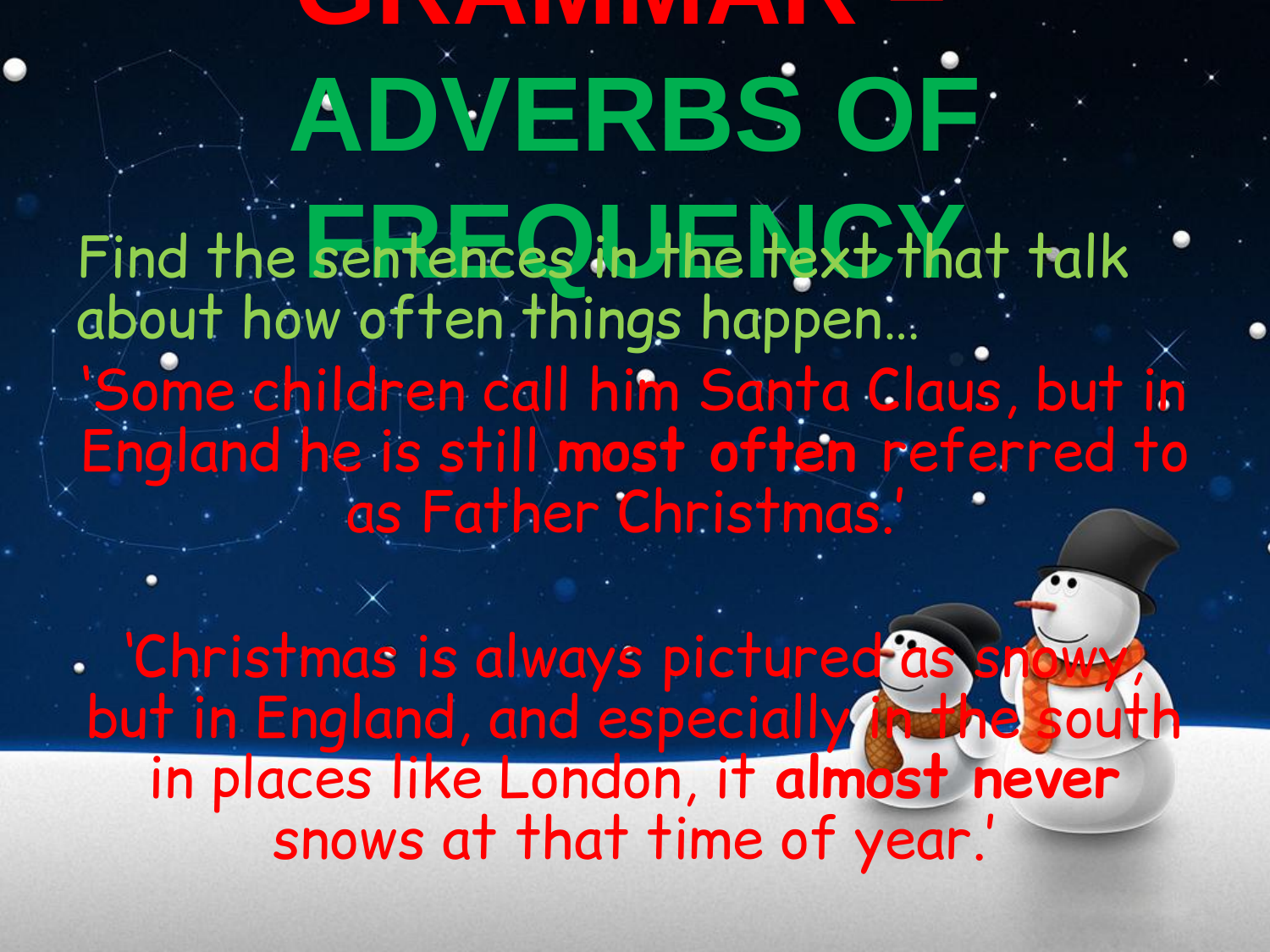

# GRAMMAR – ADVERBS OF FREQUENCY
Find the sentences in the text that talk about how often things happen…
‘Some children call him Santa Claus, but in England he is still most often referred to as Father Christmas.’

‘Christmas is always pictured as snowy, but in England, and especially in the south in places like London, it almost never snows at that time of year.’